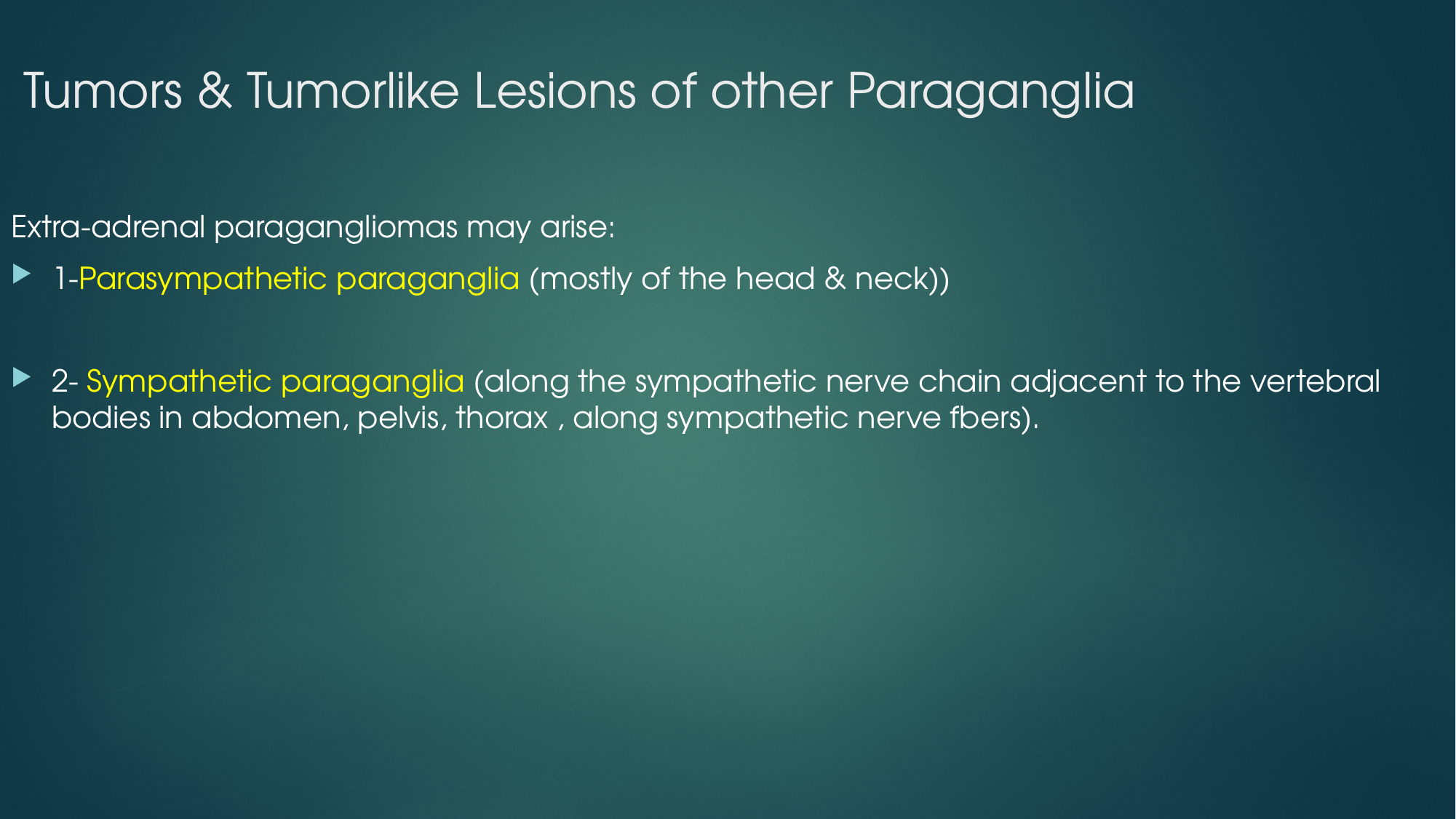

# Tumors & Tumorlike Lesions of other Paraganglia

Extra-adrenal paragangliomas may arise:
1-Parasympathetic paraganglia (mostly of the head & neck))

2- Sympathetic paraganglia (along the sympathetic nerve chain adjacent to the vertebral bodies in abdomen, pelvis, thorax , along sympathetic nerve fbers).